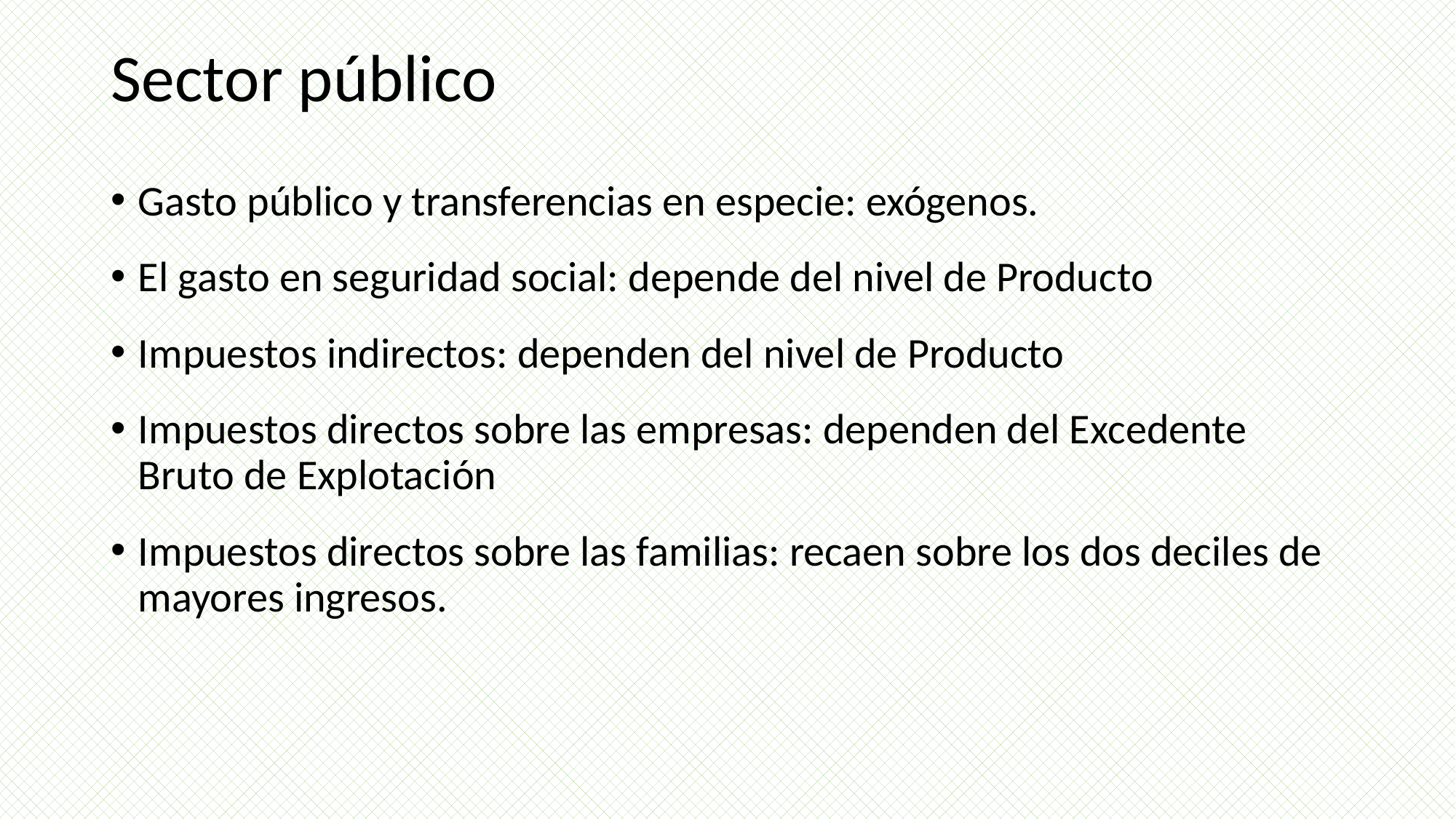

# Sector público
Gasto público y transferencias en especie: exógenos.
El gasto en seguridad social: depende del nivel de Producto
Impuestos indirectos: dependen del nivel de Producto
Impuestos directos sobre las empresas: dependen del Excedente Bruto de Explotación
Impuestos directos sobre las familias: recaen sobre los dos deciles de mayores ingresos.